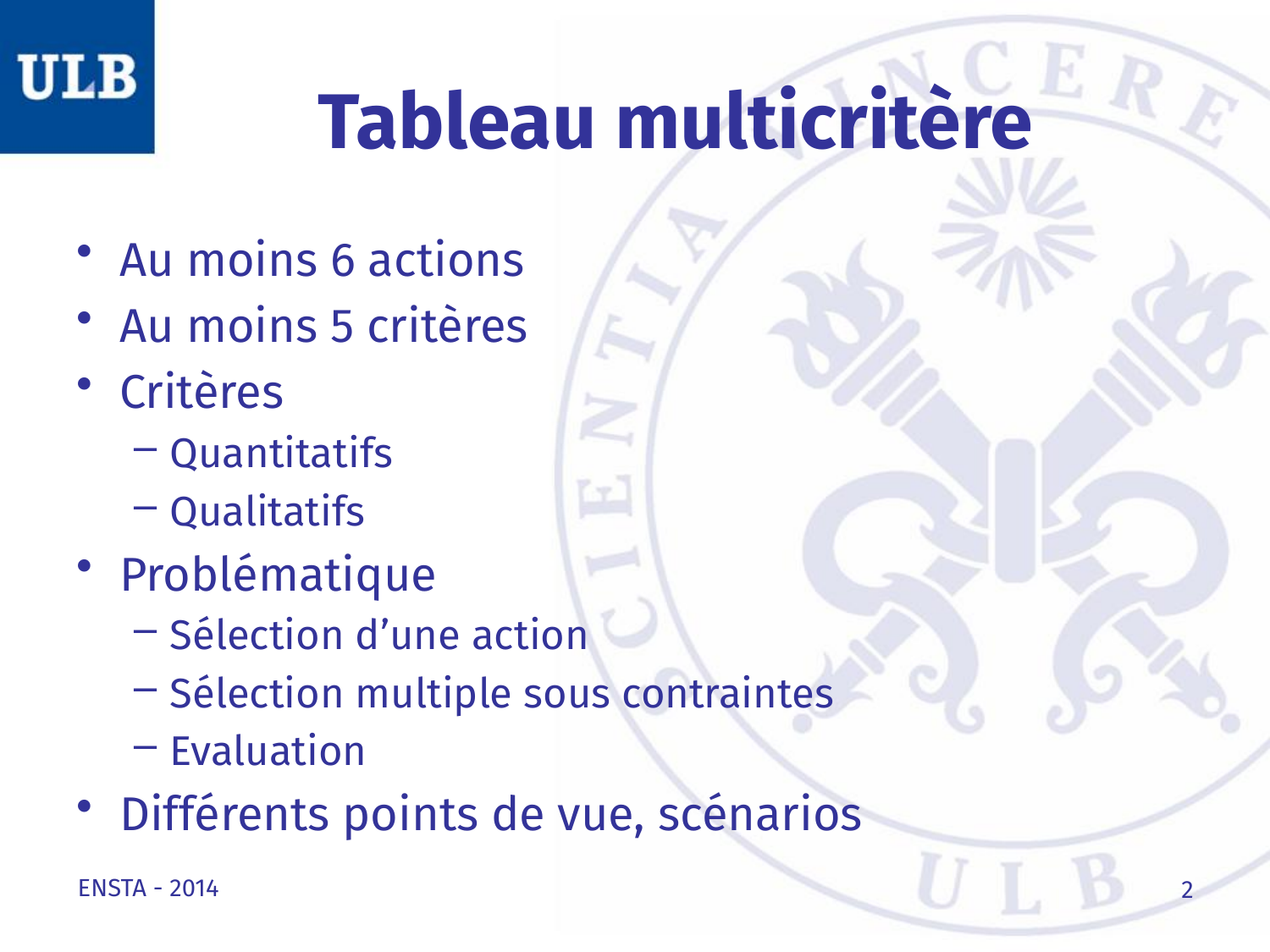

# Tableau multicritère
Au moins 6 actions
Au moins 5 critères
Critères
Quantitatifs
Qualitatifs
Problématique
Sélection d’une action
Sélection multiple sous contraintes
Evaluation
Différents points de vue, scénarios

ENSTA - 2014
2